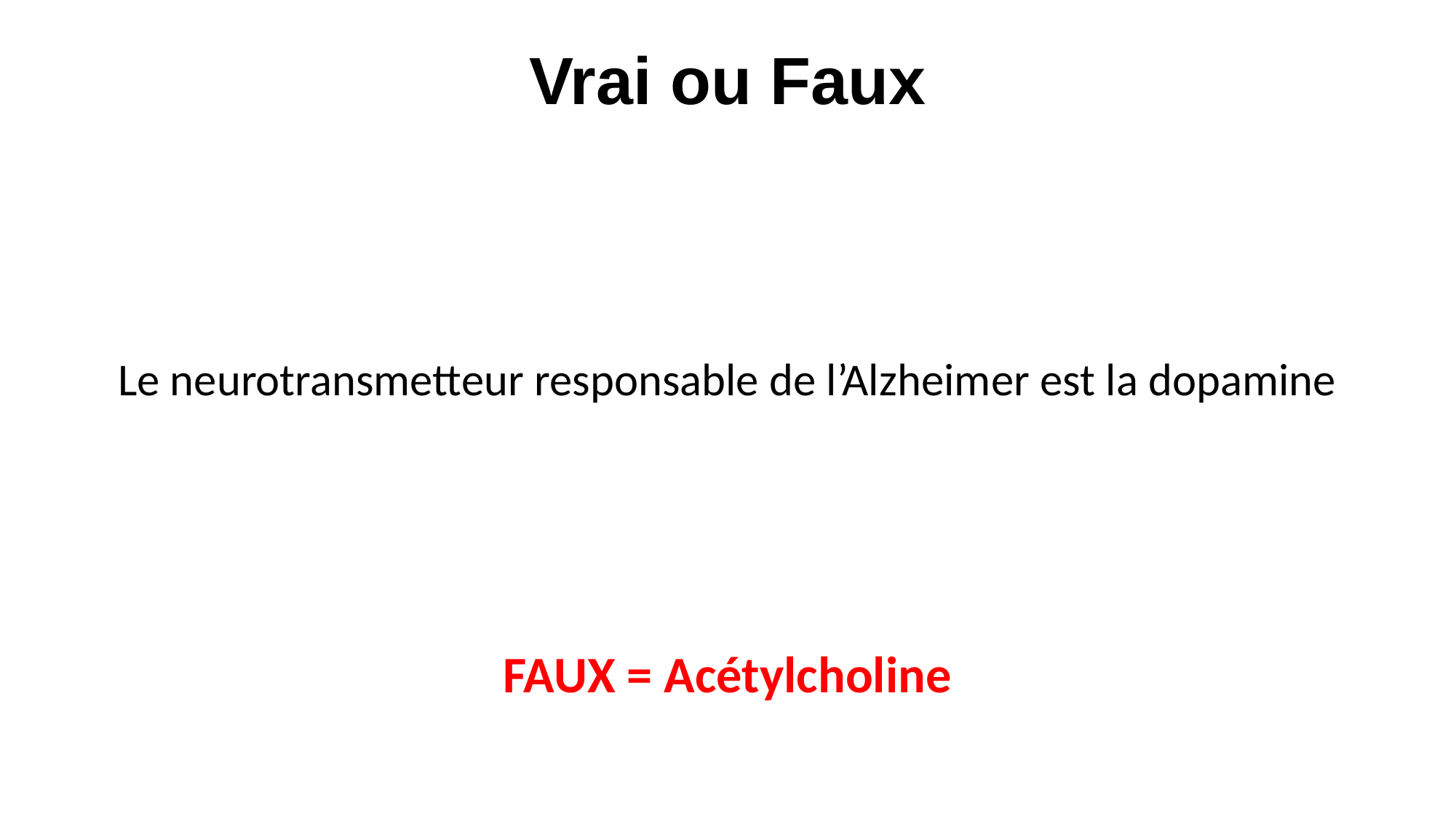

# Vrai ou Faux

Le neurotransmetteur responsable de l’Alzheimer est la dopamine

FAUX = Acétylcholine